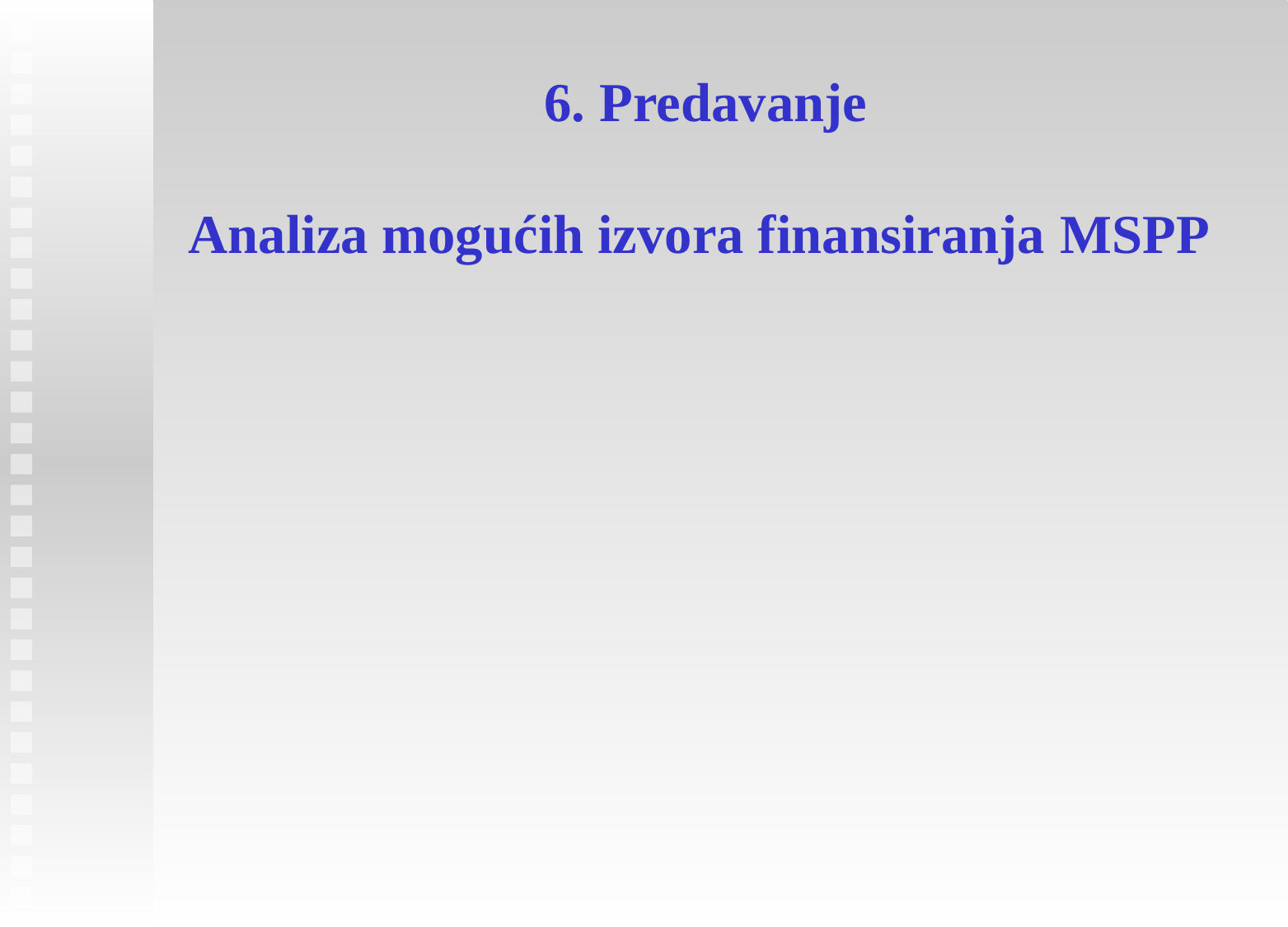

# 6. Predavanje Analiza mogućih izvora finansiranja MSPP